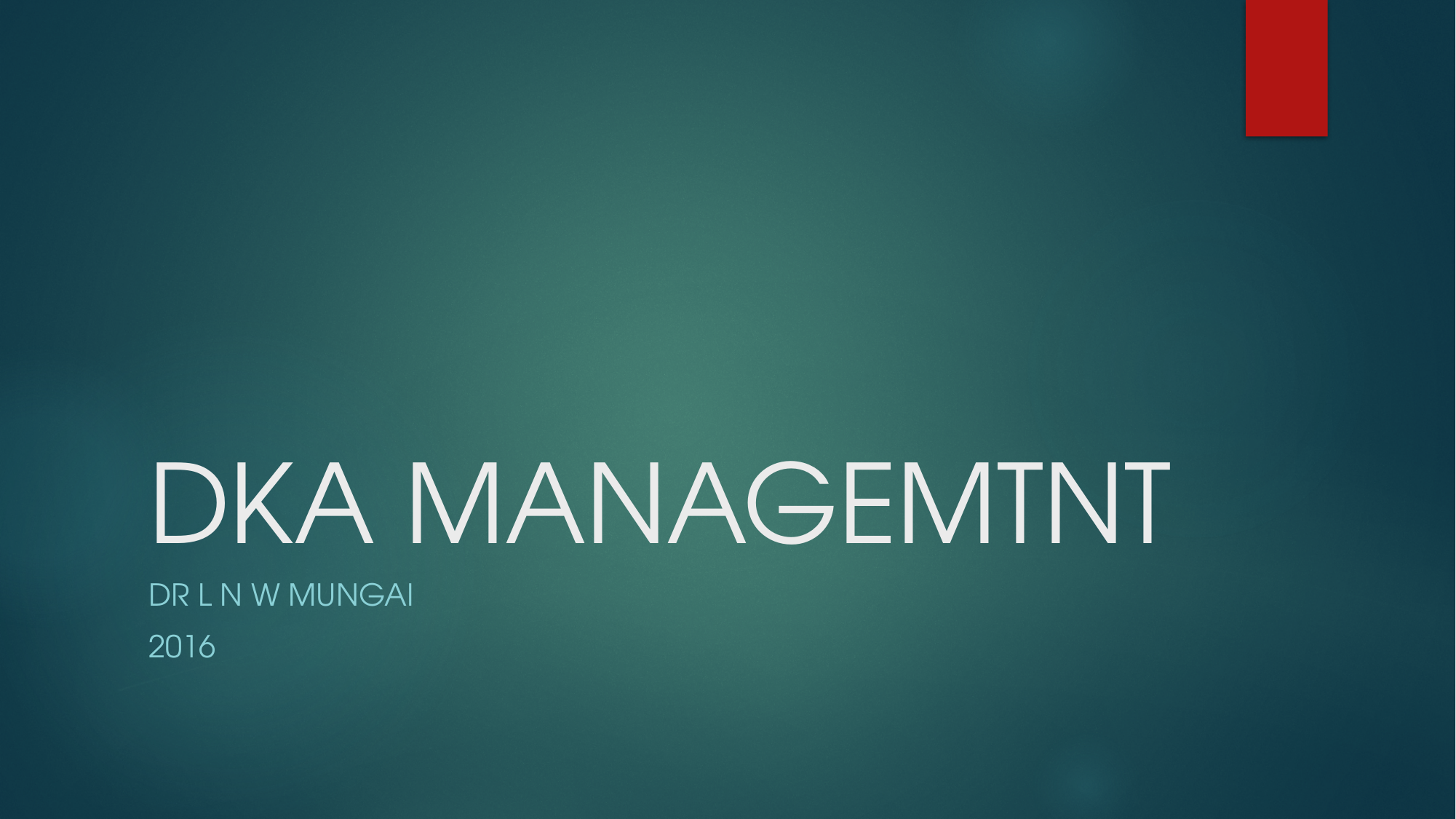

# DKA MANAGEMTNT
DR L N W MUNGAI
2016